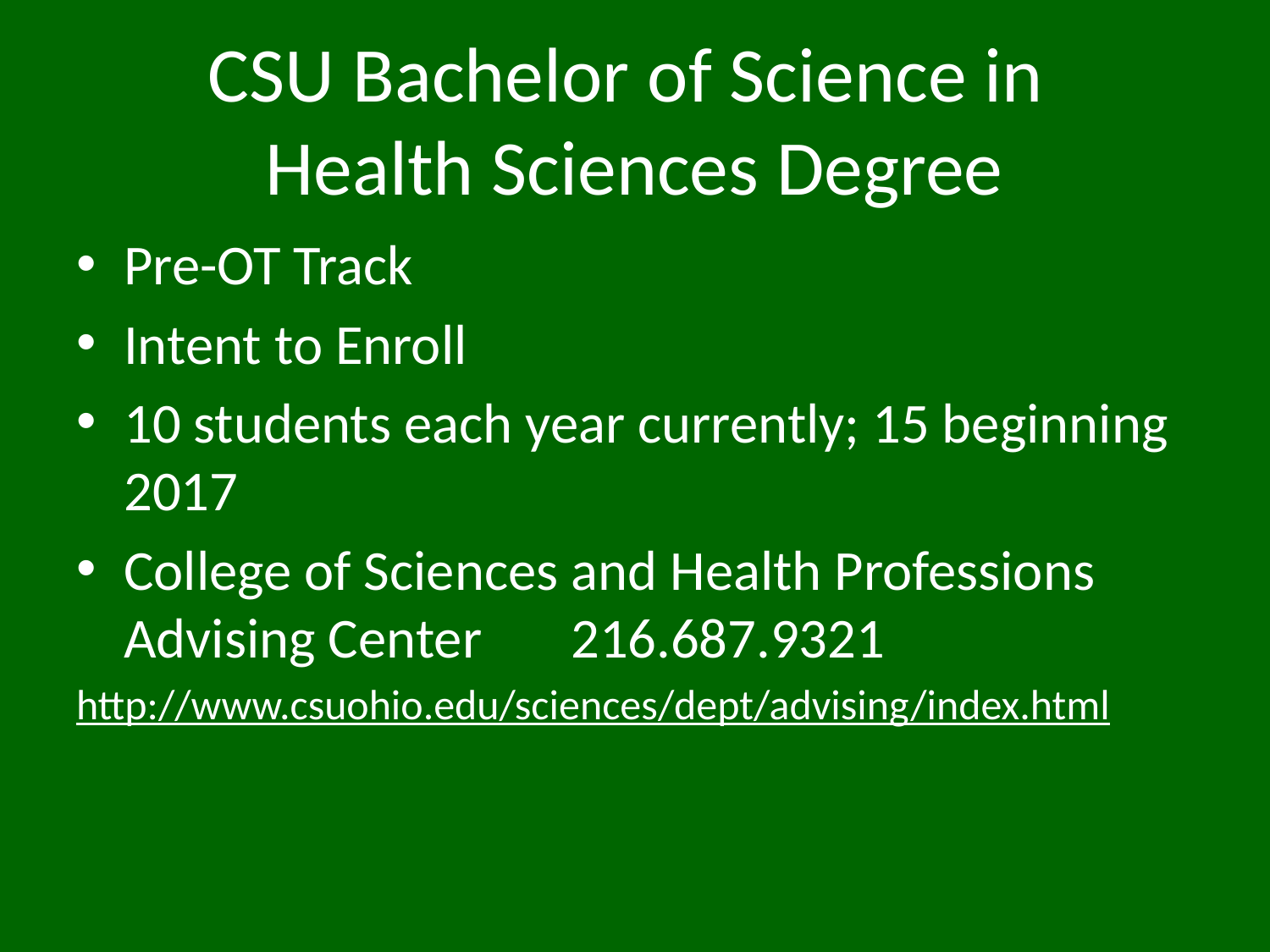

# CSU Bachelor of Science in Health Sciences Degree
Pre-OT Track
Intent to Enroll
10 students each year currently; 15 beginning 2017
College of Sciences and Health Professions Advising Center       216.687.9321
http://www.csuohio.edu/sciences/dept/advising/index.html